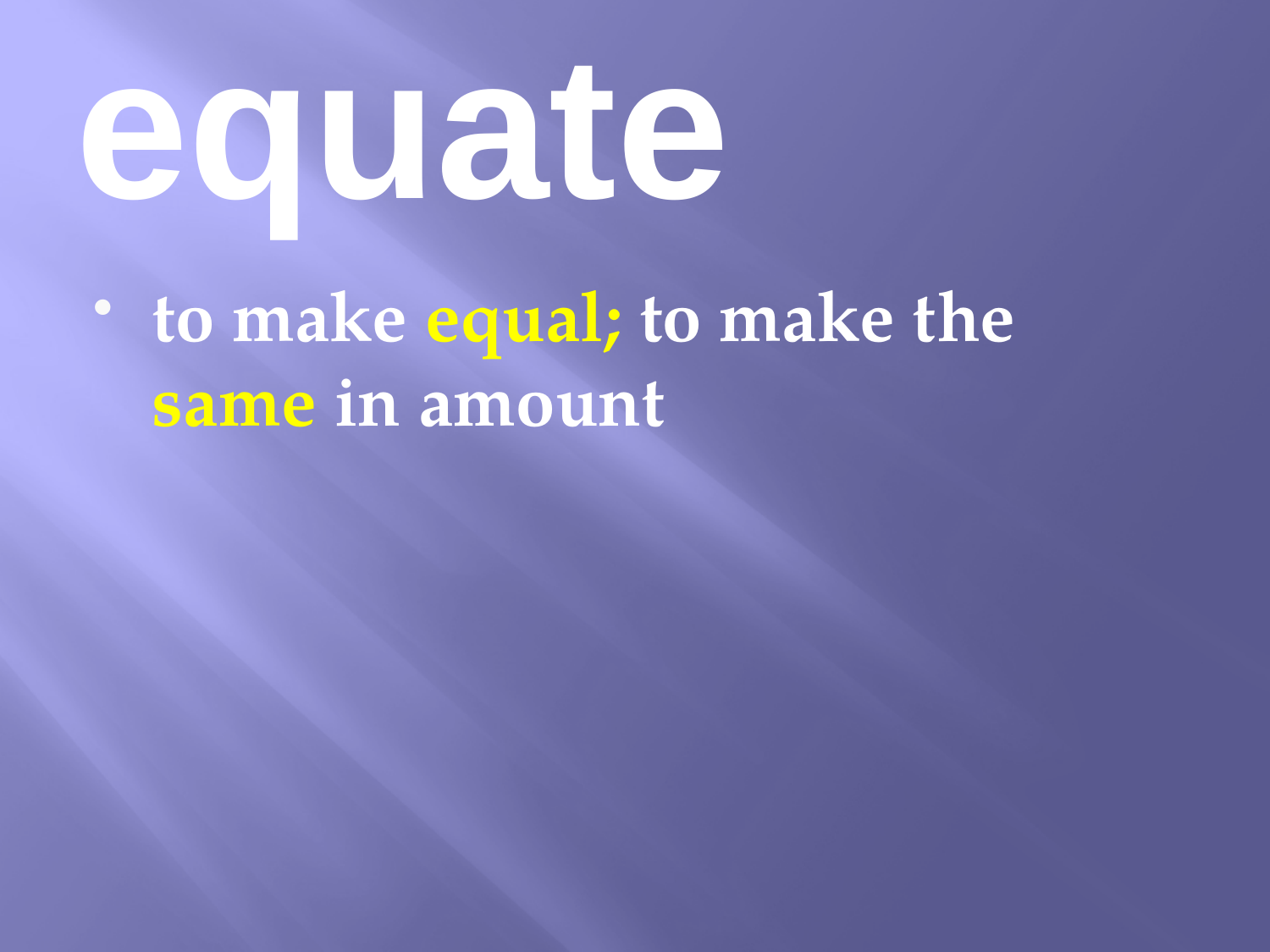

# equate
to make equal; to make the same in amount